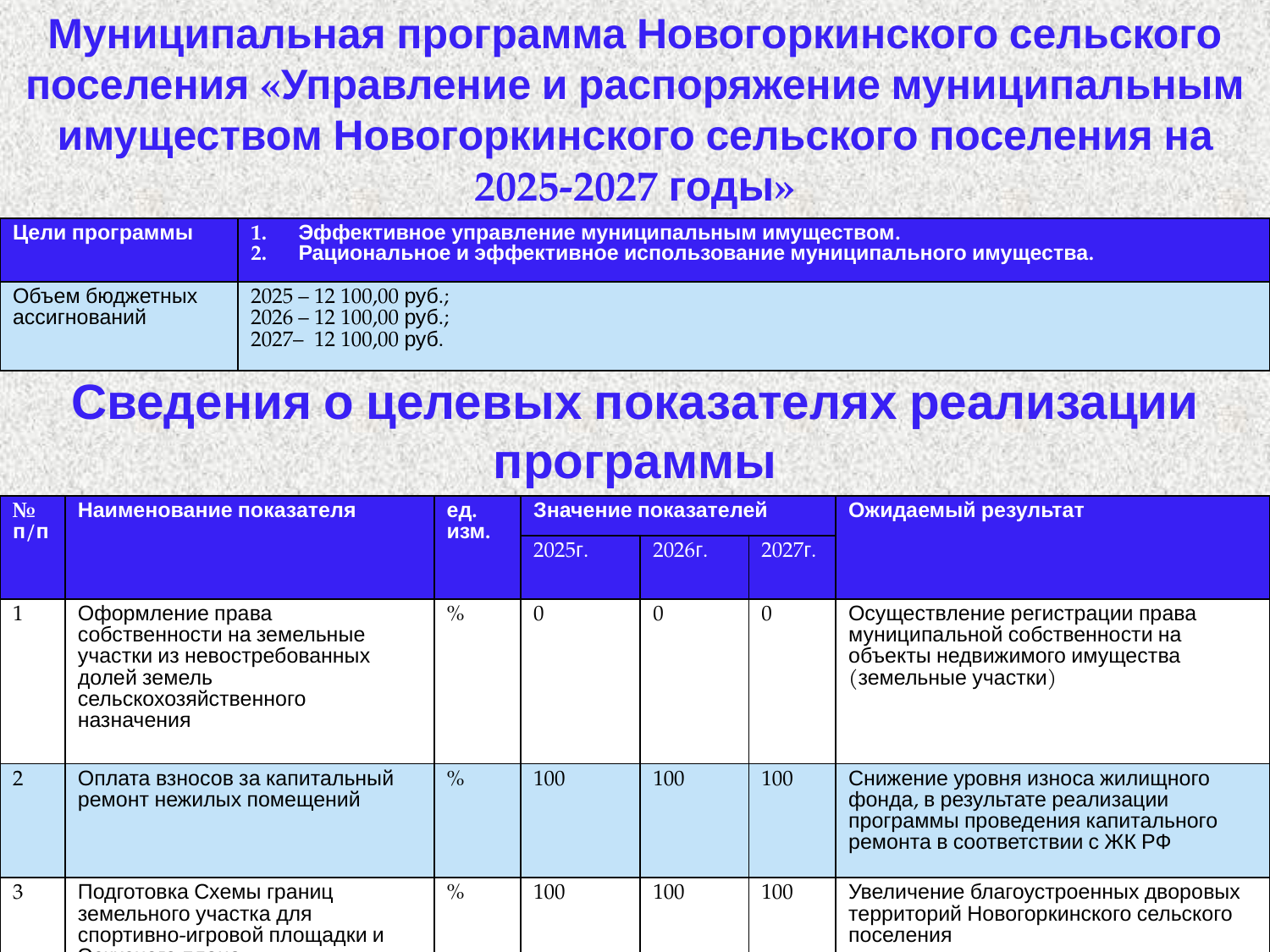

Муниципальная программа Новогоркинского сельского поселения «Управление и распоряжение муниципальным имуществом Новогоркинского сельского поселения на 2025-2027 годы»
| Цели программы | Эффективное управление муниципальным имуществом. Рациональное и эффективное использование муниципального имущества. |
| --- | --- |
| Объем бюджетных ассигнований | 2025 – 12 100,00 руб.; 2026 – 12 100,00 руб.; 2027– 12 100,00 руб. |
Сведения о целевых показателях реализации программы
| № п/п | Наименование показателя | ед. изм. | Значение показателей |  |  | Ожидаемый результат |
| --- | --- | --- | --- | --- | --- | --- |
|  |  |  | 2025г. | 2026г. | 2027г. |  |
| 1 | Оформление права собственности на земельные участки из невостребованных долей земель сельскохозяйственного назначения | % | 0 | 0 | 0 | Осуществление регистрации права муниципальной собственности на объекты недвижимого имущества (земельные участки) |
| 2 | Оплата взносов за капитальный ремонт нежилых помещений | % | 100 | 100 | 100 | Снижение уровня износа жилищного фонда, в результате реализации программы проведения капитального ремонта в соответствии с ЖК РФ |
| 3 | Подготовка Схемы границ земельного участка для спортивно-игровой площадки и Эскизного плана | % | 100 | 100 | 100 | Увеличение благоустроенных дворовых территорий Новогоркинского сельского поселения |